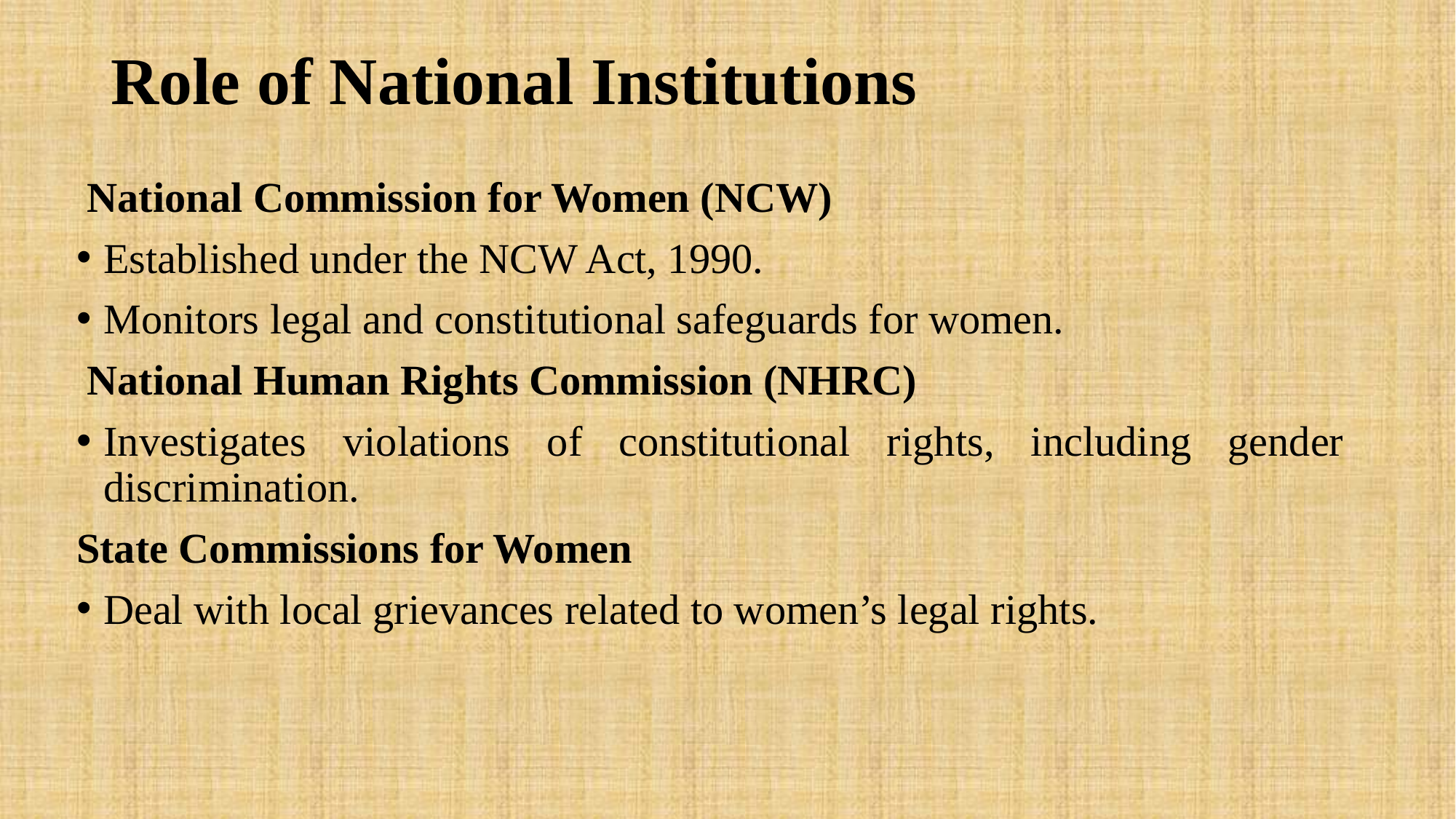

# Role of National Institutions
 National Commission for Women (NCW)
Established under the NCW Act, 1990.
Monitors legal and constitutional safeguards for women.
 National Human Rights Commission (NHRC)
Investigates violations of constitutional rights, including gender discrimination.
State Commissions for Women
Deal with local grievances related to women’s legal rights.